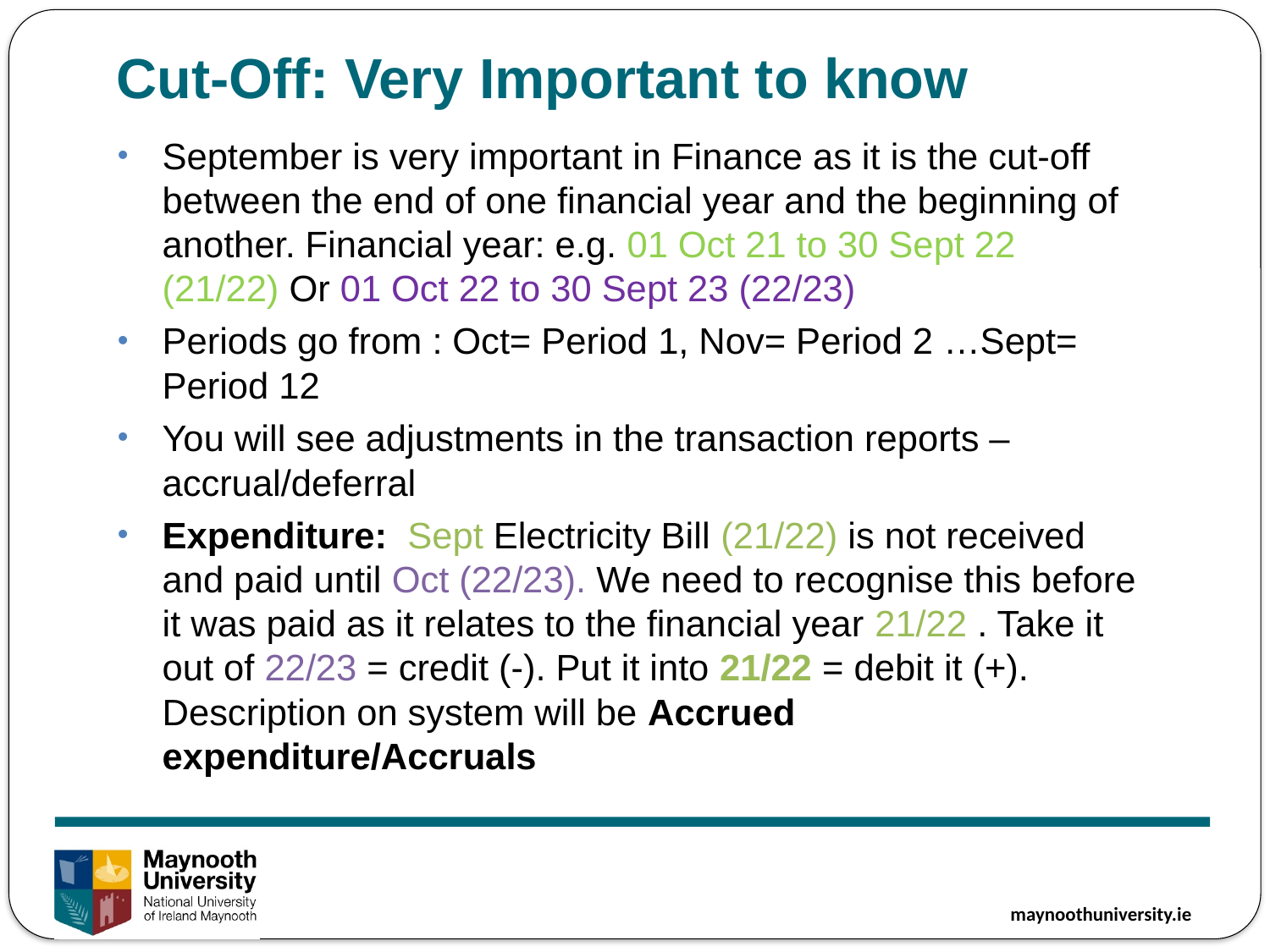

Cut-Off: Very Important to know
September is very important in Finance as it is the cut-off between the end of one financial year and the beginning of another. Financial year: e.g. 01 Oct 21 to 30 Sept 22 (21/22) Or 01 Oct 22 to 30 Sept 23 (22/23)
Periods go from : Oct= Period 1, Nov= Period 2 …Sept= Period 12
You will see adjustments in the transaction reports – accrual/deferral
Expenditure:  Sept Electricity Bill (21/22) is not received and paid until Oct (22/23). We need to recognise this before it was paid as it relates to the financial year 21/22 . Take it out of 22/23 = credit (-). Put it into 21/22 = debit it (+). Description on system will be Accrued expenditure/Accruals